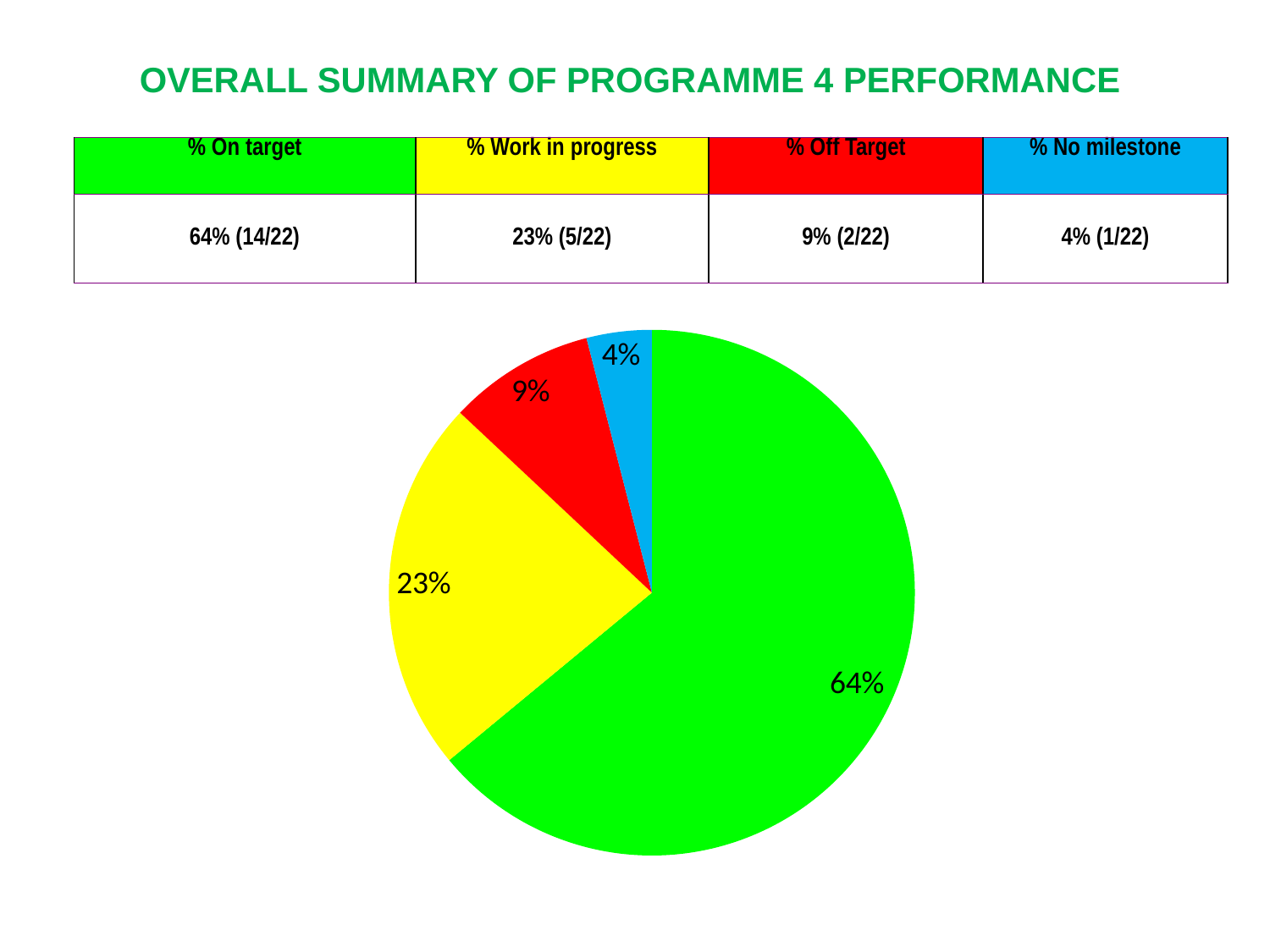

# OVERALL SUMMARY OF PROGRAMME 4 PERFORMANCE
| % On target | % Work in progress | % Off Target | % No milestone |
| --- | --- | --- | --- |
| 64% (14/22) | 23% (5/22) | 9% (2/22) | 4% (1/22) |

### Chart

| Category | Sales |
|---|---|
| On target | 0.6400000000000002 |
| Work in progress | 0.23 |
| off target  | 0.09000000000000002 |
| No milestone | 0.040000000000000015 |